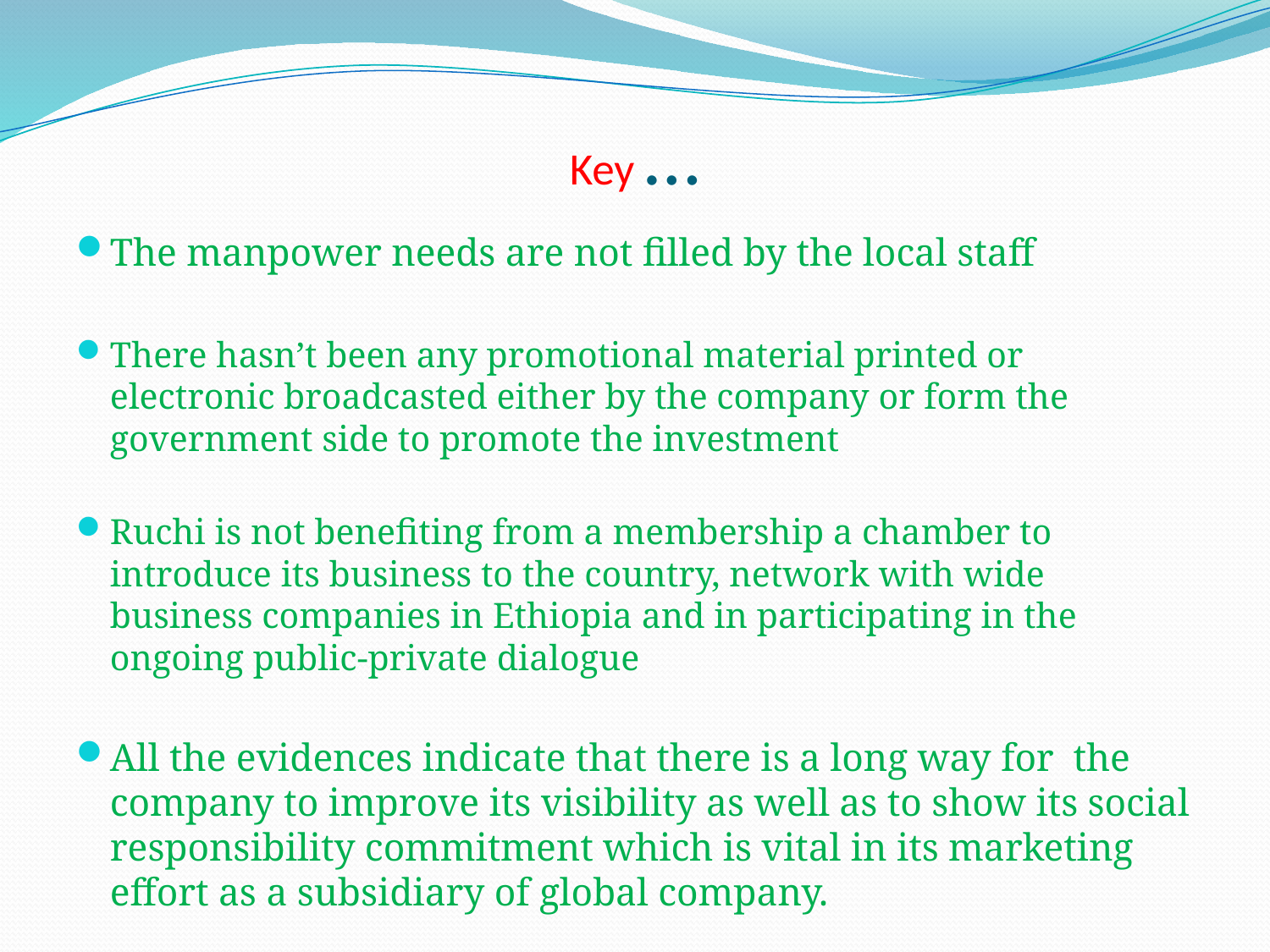

# Key …
The manpower needs are not filled by the local staff

There hasn’t been any promotional material printed or electronic broadcasted either by the company or form the government side to promote the investment

Ruchi is not benefiting from a membership a chamber to introduce its business to the country, network with wide business companies in Ethiopia and in participating in the ongoing public-private dialogue

All the evidences indicate that there is a long way for  the company to improve its visibility as well as to show its social responsibility commitment which is vital in its marketing effort as a subsidiary of global company.